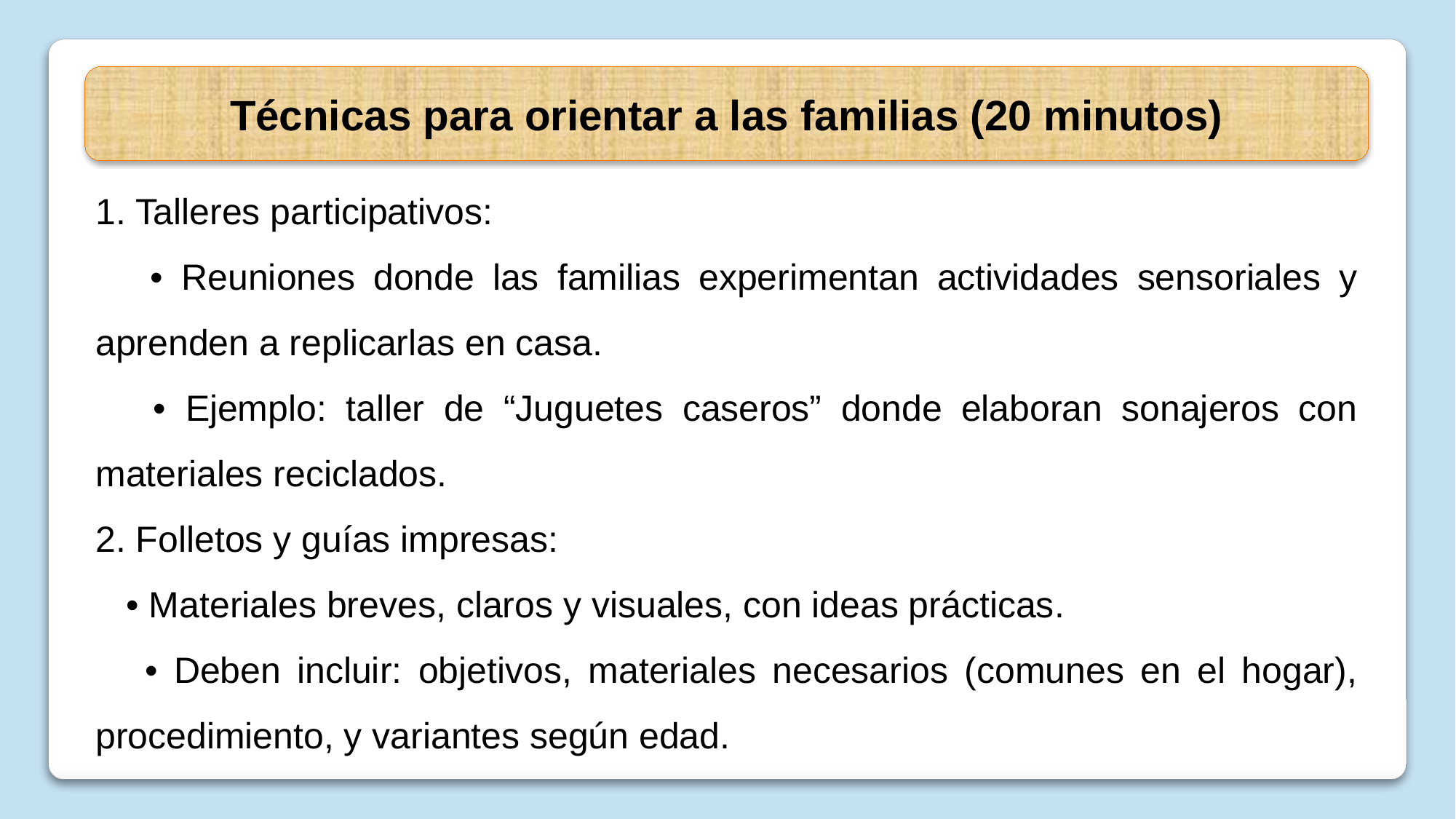

Técnicas para orientar a las familias (20 minutos)
1. Talleres participativos:
   • Reuniones donde las familias experimentan actividades sensoriales y aprenden a replicarlas en casa.
   • Ejemplo: taller de “Juguetes caseros” donde elaboran sonajeros con materiales reciclados.
2. Folletos y guías impresas:
   • Materiales breves, claros y visuales, con ideas prácticas.
   • Deben incluir: objetivos, materiales necesarios (comunes en el hogar), procedimiento, y variantes según edad.